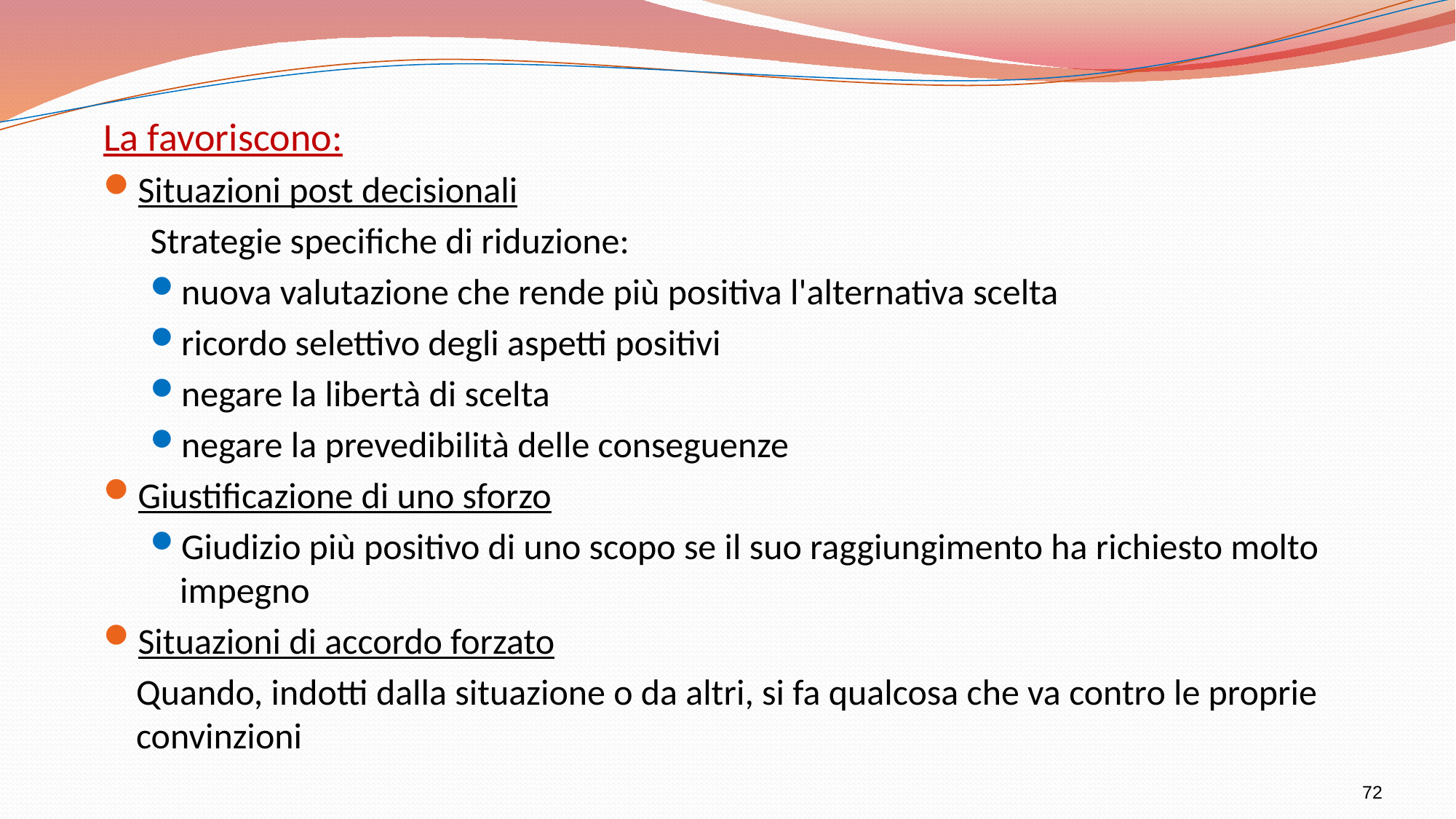

La favoriscono:
Situazioni post decisionali
Strategie specifiche di riduzione:
nuova valutazione che rende più positiva l'alternativa scelta
ricordo selettivo degli aspetti positivi
negare la libertà di scelta
negare la prevedibilità delle conseguenze
Giustificazione di uno sforzo
Giudizio più positivo di uno scopo se il suo raggiungimento ha richiesto molto impegno
Situazioni di accordo forzato
	Quando, indotti dalla situazione o da altri, si fa qualcosa che va contro le proprie convinzioni
72